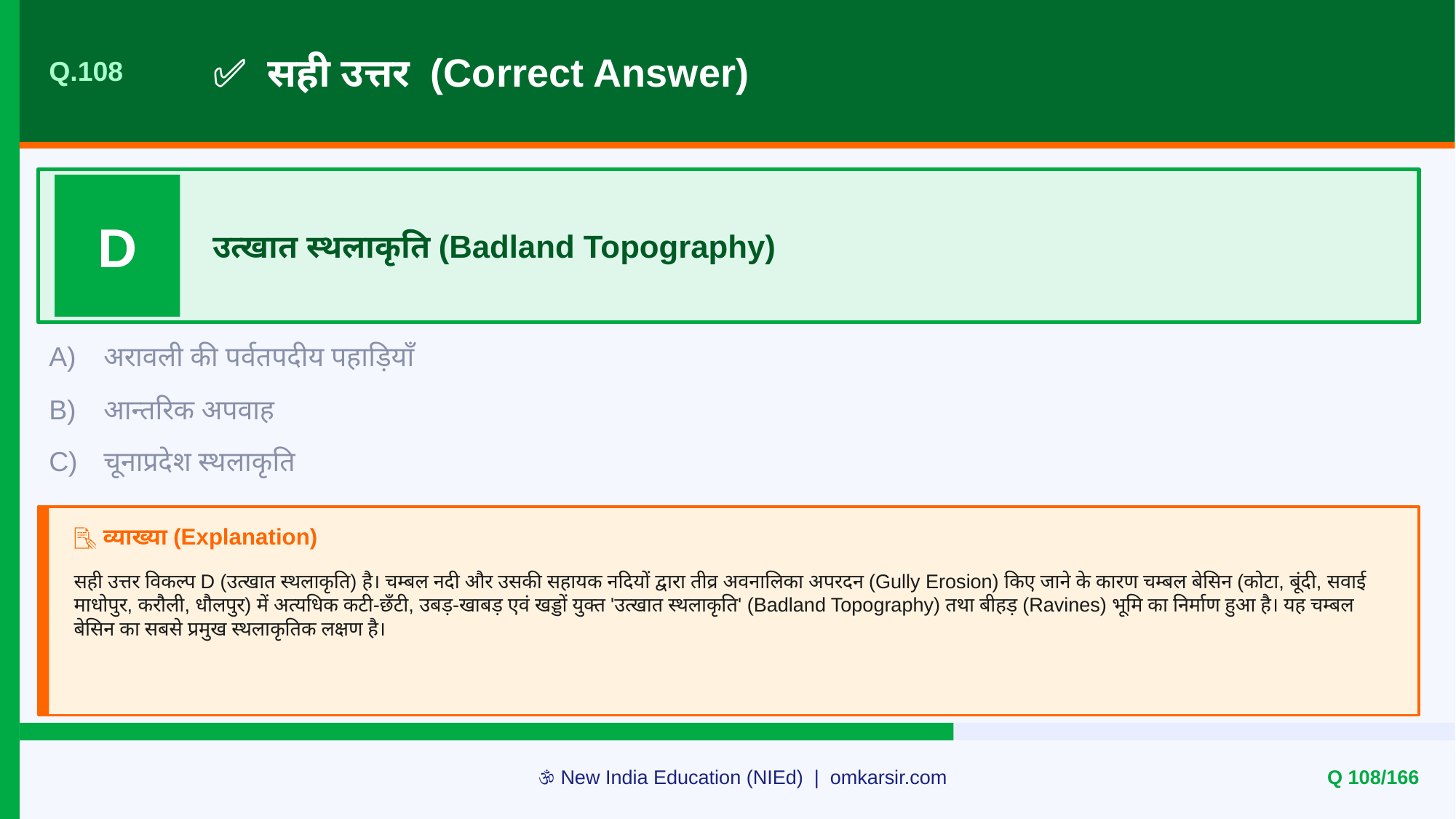

✅  सही उत्तर  (Correct Answer)
Q.108

D
उत्खात स्थलाकृति (Badland Topography)
A)
अरावली की पर्वतपदीय पहाड़ियाँ
B)
आन्तरिक अपवाह
C)
चूनाप्रदेश स्थलाकृति

📝 व्याख्या (Explanation)
सही उत्तर विकल्प D (उत्खात स्थलाकृति) है। चम्बल नदी और उसकी सहायक नदियों द्वारा तीव्र अवनालिका अपरदन (Gully Erosion) किए जाने के कारण चम्बल बेसिन (कोटा, बूंदी, सवाई माधोपुर, करौली, धौलपुर) में अत्यधिक कटी-छँटी, उबड़-खाबड़ एवं खड्डों युक्त 'उत्खात स्थलाकृति' (Badland Topography) तथा बीहड़ (Ravines) भूमि का निर्माण हुआ है। यह चम्बल बेसिन का सबसे प्रमुख स्थलाकृतिक लक्षण है।

🕉️ New India Education (NIEd)  |  omkarsir.com
Q 108/166